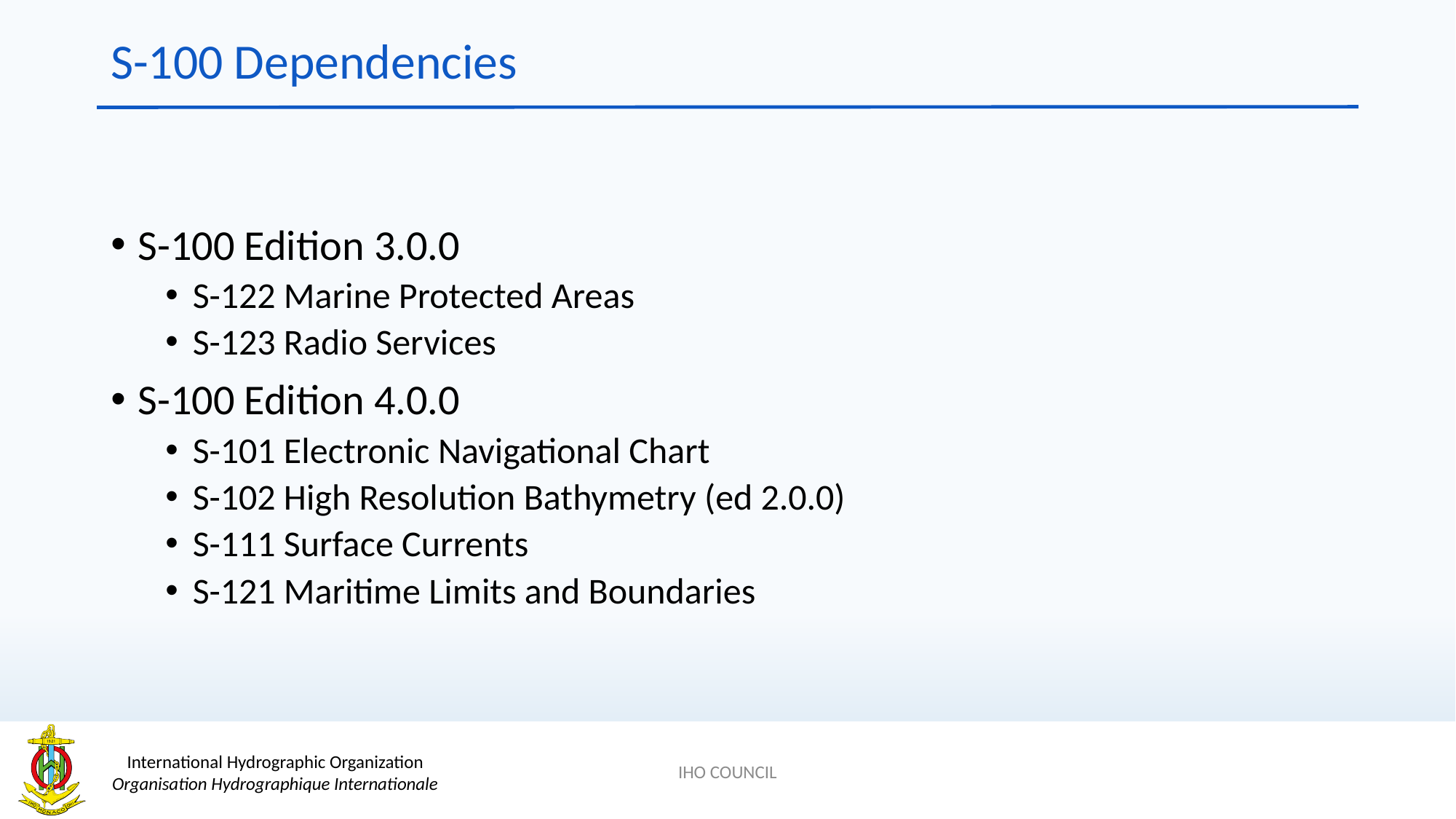

# S-100 Dependencies
S-100 Edition 3.0.0
S-122 Marine Protected Areas
S-123 Radio Services
S-100 Edition 4.0.0
S-101 Electronic Navigational Chart
S-102 High Resolution Bathymetry (ed 2.0.0)
S-111 Surface Currents
S-121 Maritime Limits and Boundaries
IHO COUNCIL